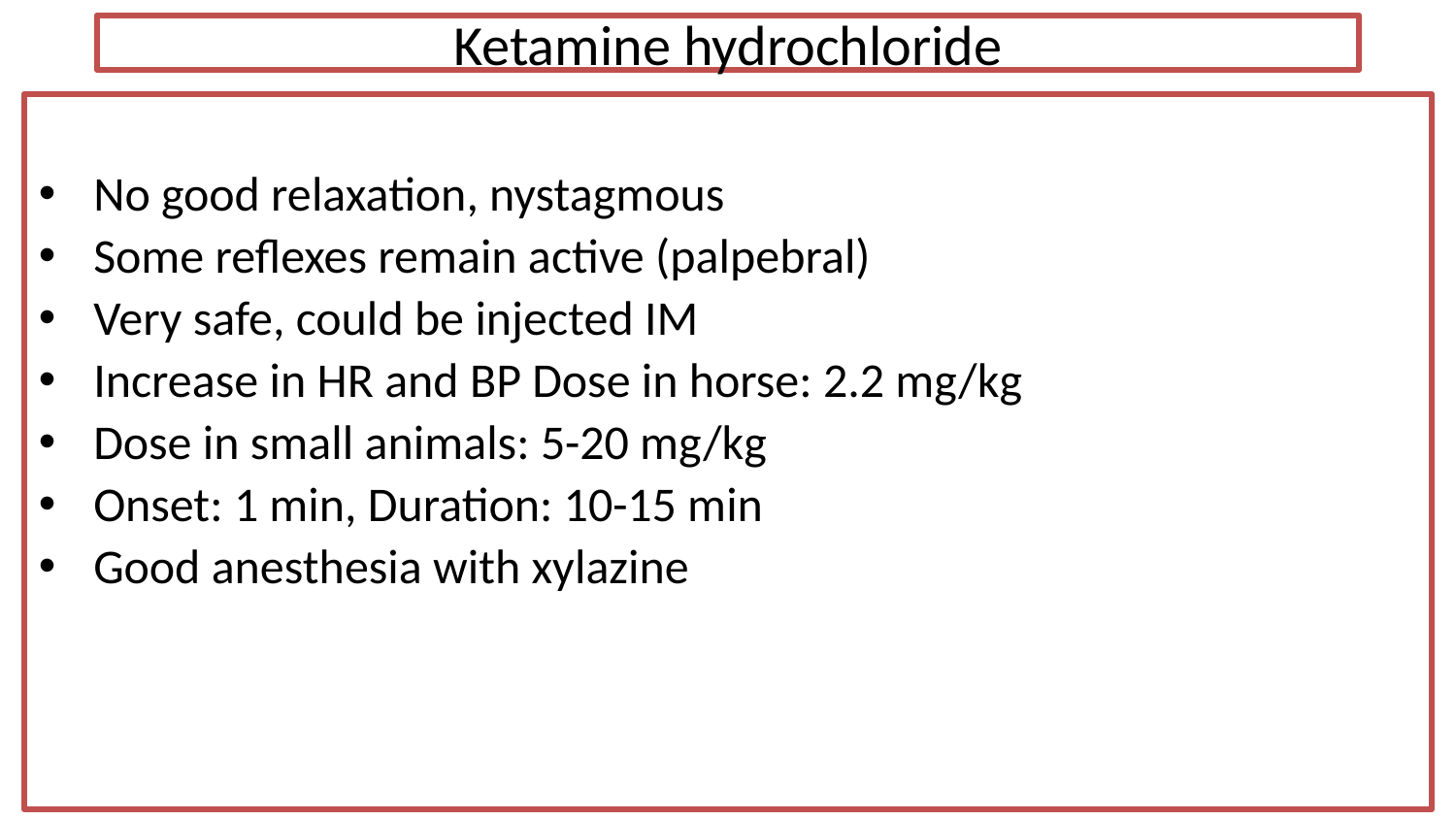

# Ketamine hydrochloride

No good relaxation, nystagmous
Some reflexes remain active (palpebral)
Very safe, could be injected IM
Increase in HR and BP Dose in horse: 2.2 mg/kg
Dose in small animals: 5-20 mg/kg
Onset: 1 min, Duration: 10-15 min
Good anesthesia with xylazine